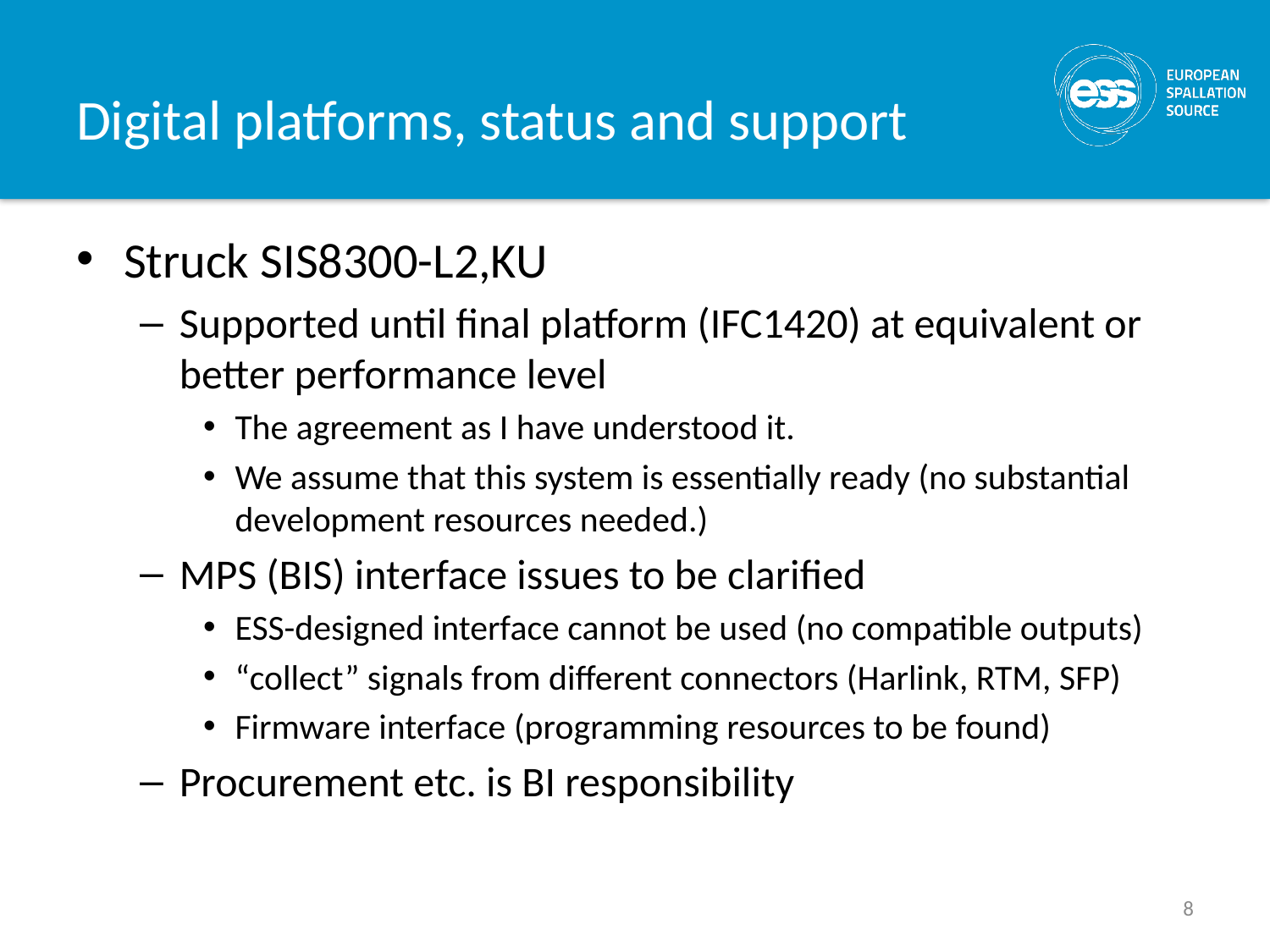

# Digital platforms, status and support
Struck SIS8300-L2,KU
Supported until final platform (IFC1420) at equivalent or better performance level
The agreement as I have understood it.
We assume that this system is essentially ready (no substantial development resources needed.)
MPS (BIS) interface issues to be clarified
ESS-designed interface cannot be used (no compatible outputs)
“collect” signals from different connectors (Harlink, RTM, SFP)
Firmware interface (programming resources to be found)
Procurement etc. is BI responsibility

8